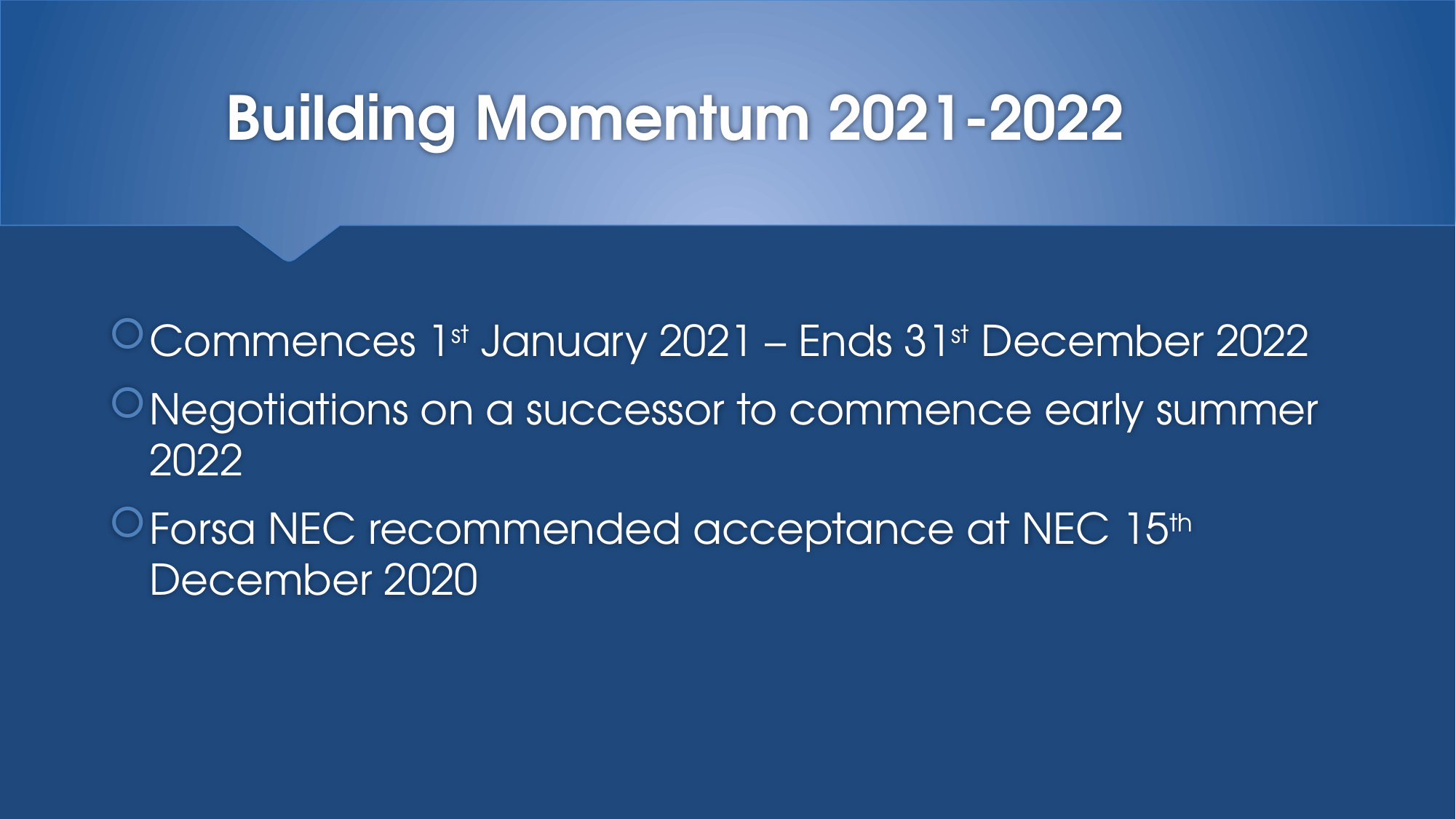

# Building Momentum 2021-2022
Commences 1st January 2021 – Ends 31st December 2022
Negotiations on a successor to commence early summer 2022
Forsa NEC recommended acceptance at NEC 15th December 2020